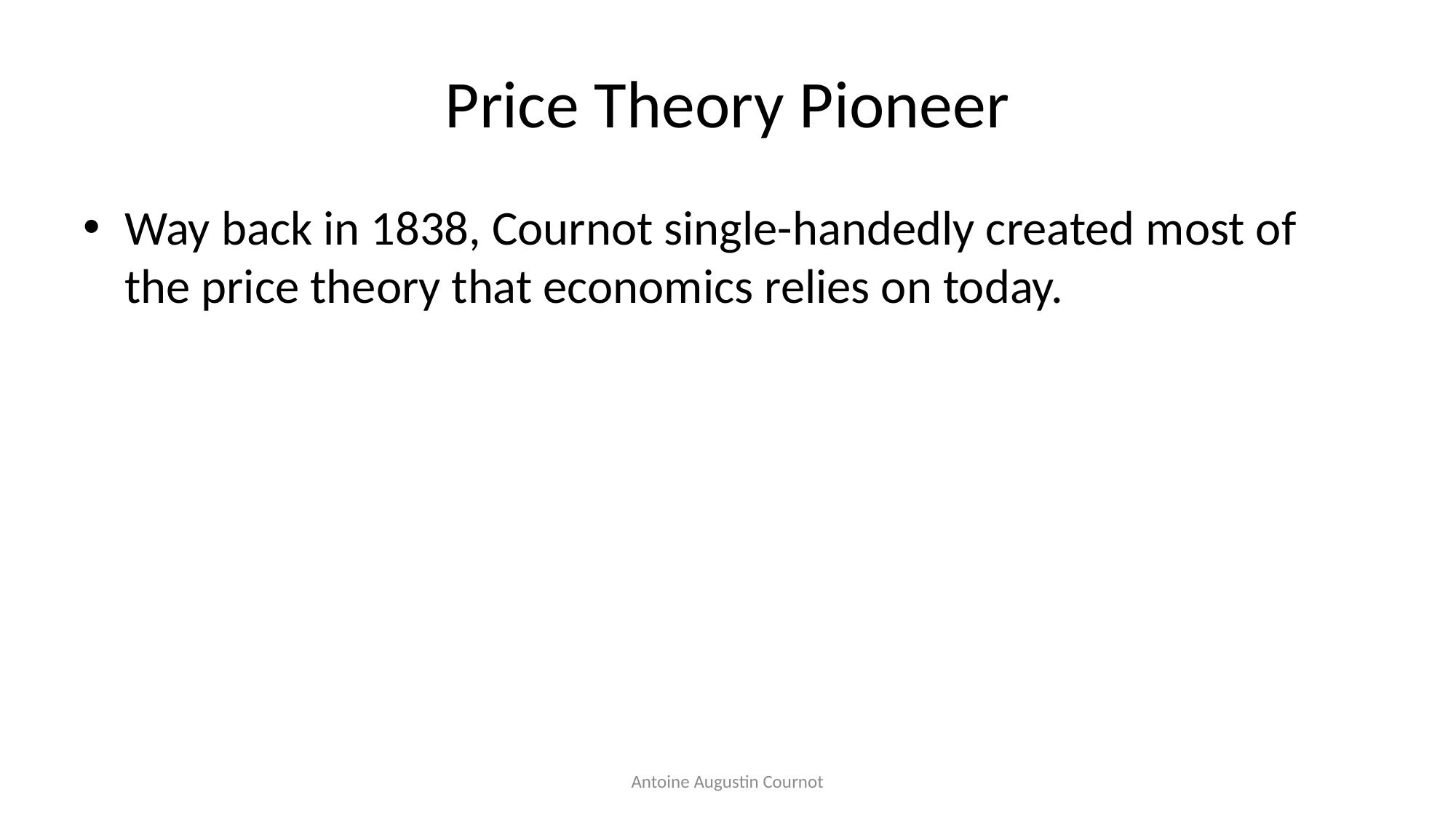

# Price Theory Pioneer
Way back in 1838, Cournot single-handedly created most of the price theory that economics relies on today.

Antoine Augustin Cournot